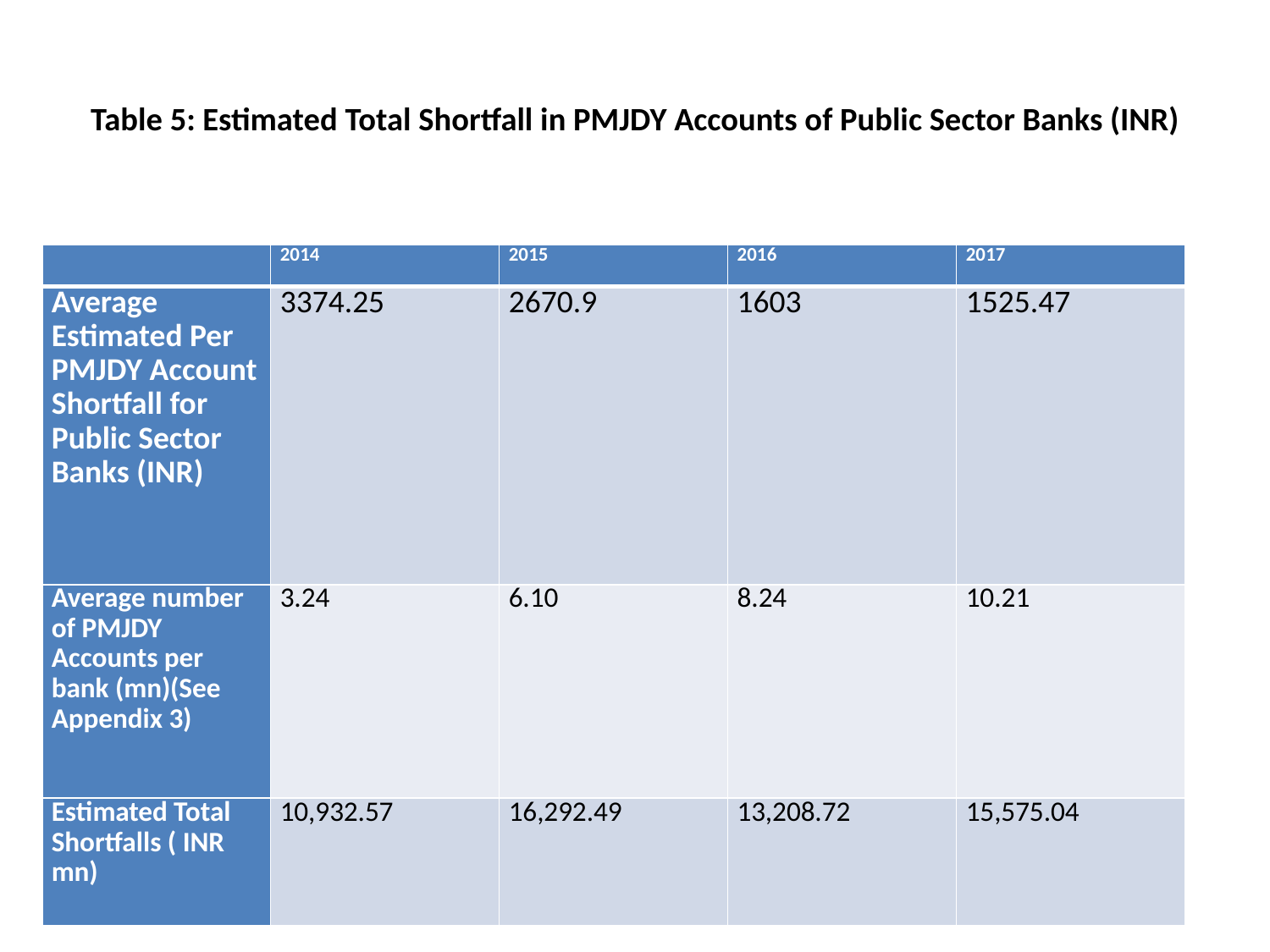

# Table 5: Estimated Total Shortfall in PMJDY Accounts of Public Sector Banks (INR)
|  | 2014 | 2015 | 2016 | 2017 |
| --- | --- | --- | --- | --- |
| Average Estimated Per PMJDY Account Shortfall for Public Sector Banks (INR) | 3374.25 | 2670.9 | 1603 | 1525.47 |
| Average number of PMJDY Accounts per bank (mn)(See Appendix 3) | 3.24 | 6.10 | 8.24 | 10.21 |
| Estimated Total Shortfalls ( INR mn) | 10,932.57 | 16,292.49 | 13,208.72 | 15,575.04 |